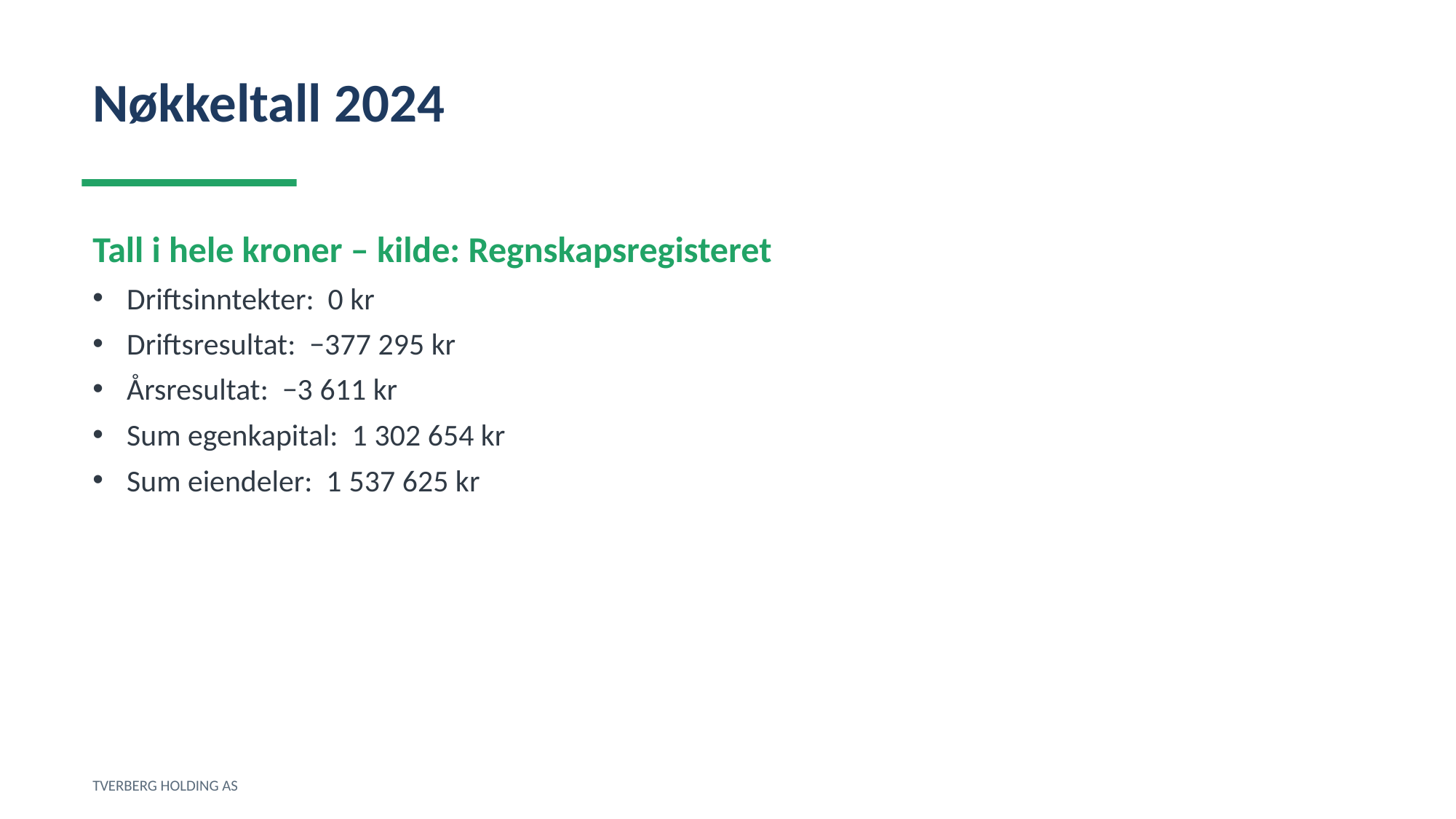

Nøkkeltall 2024

Tall i hele kroner – kilde: Regnskapsregisteret
Driftsinntekter:  0 kr
Driftsresultat:  −377 295 kr
Årsresultat:  −3 611 kr
Sum egenkapital:  1 302 654 kr
Sum eiendeler:  1 537 625 kr
TVERBERG HOLDING AS